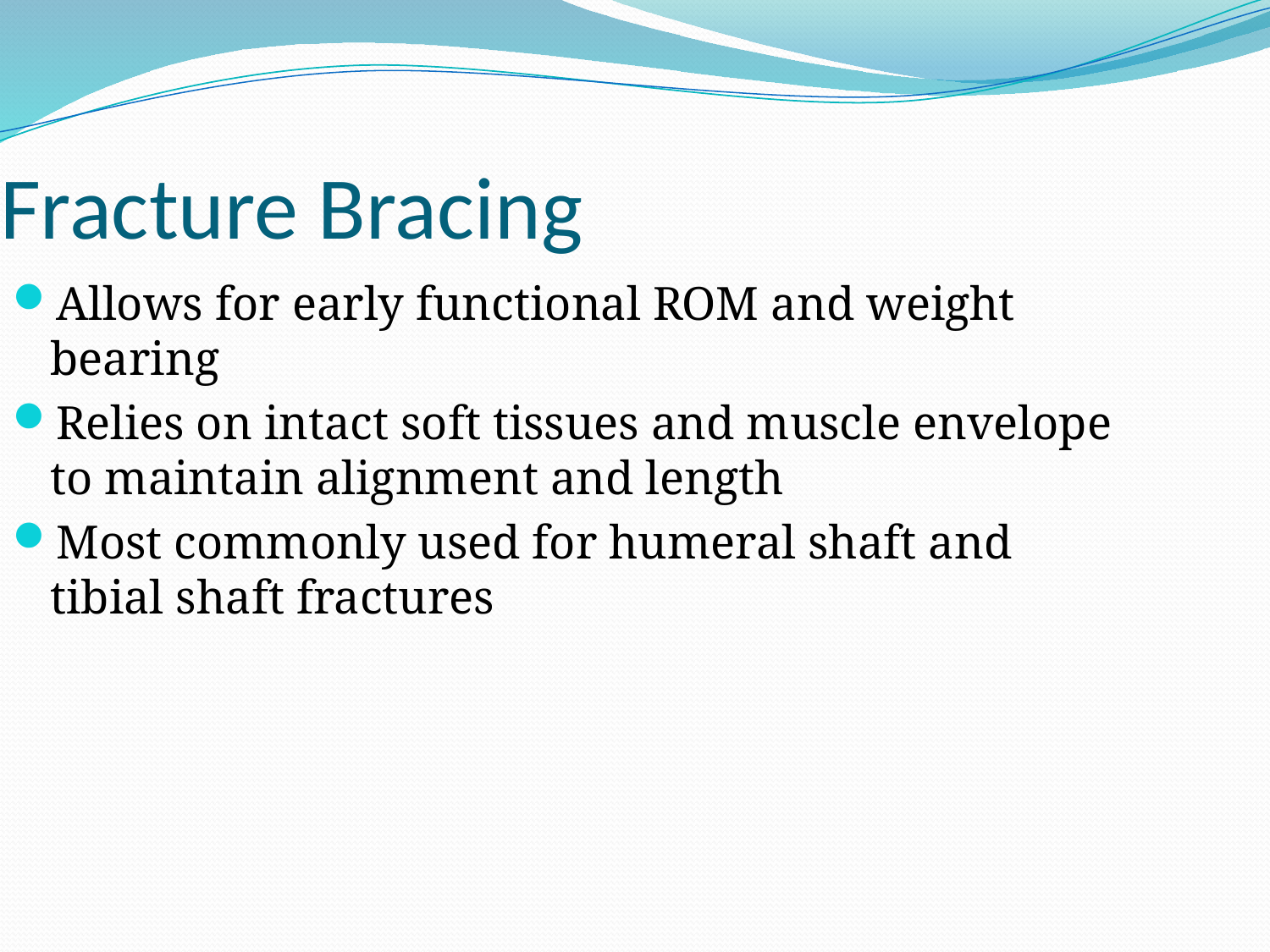

Fracture Bracing
Allows for early functional ROM and weight bearing
Relies on intact soft tissues and muscle envelope to maintain alignment and length
Most commonly used for humeral shaft and tibial shaft fractures